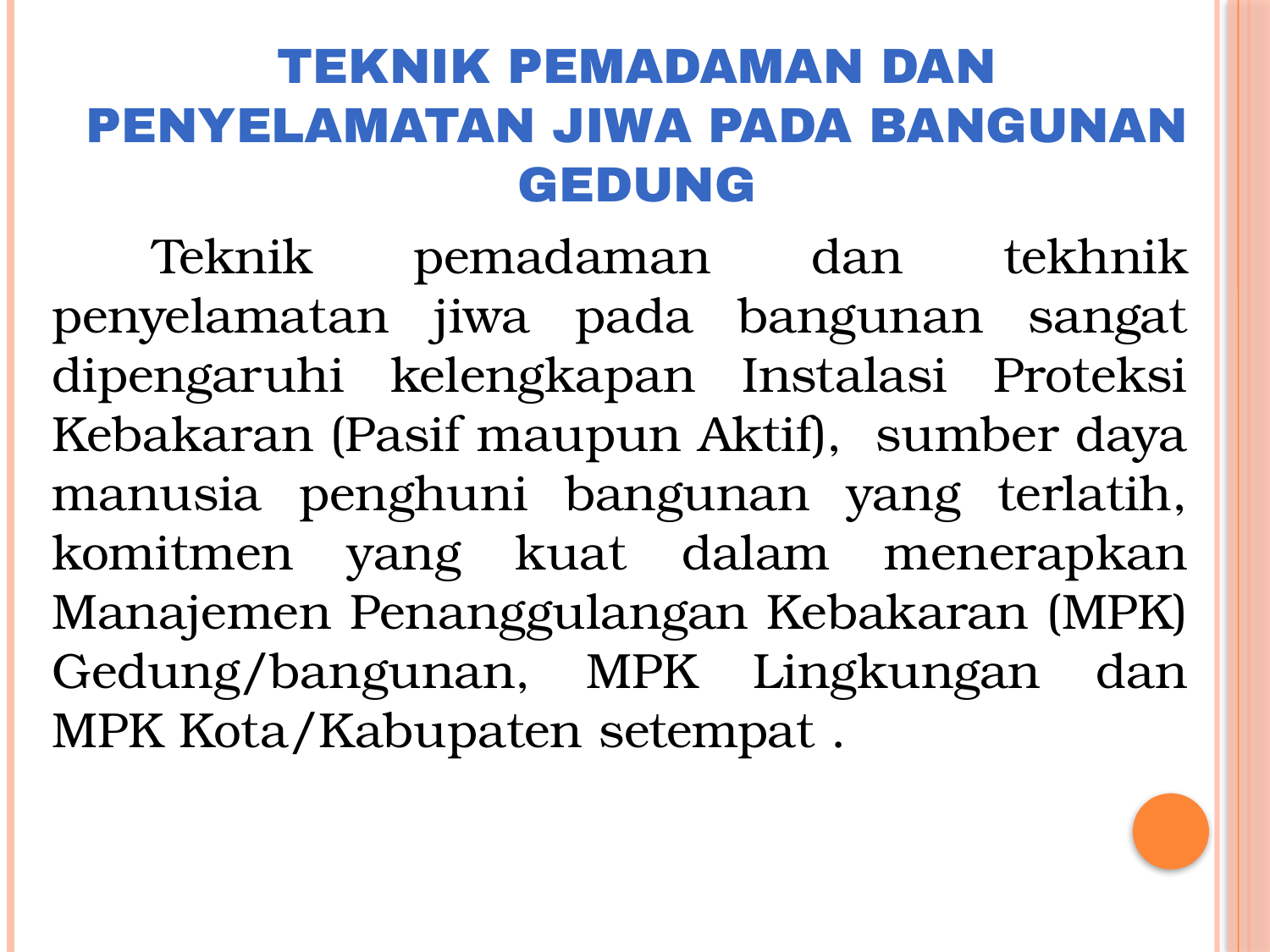

# TEKNIK PEMADAMAN DAN PENYELAMATAN JIWA PADA BANGUNAN GEDUNG
Teknik pemadaman dan tekhnik penyelamatan jiwa pada bangunan sangat dipengaruhi kelengkapan Instalasi Proteksi Kebakaran (Pasif maupun Aktif),  sumber daya manusia penghuni bangunan yang terlatih, komitmen yang kuat dalam menerapkan Manajemen Penanggulangan Kebakaran (MPK) Gedung/bangunan, MPK Lingkungan dan MPK Kota/Kabupaten setempat .